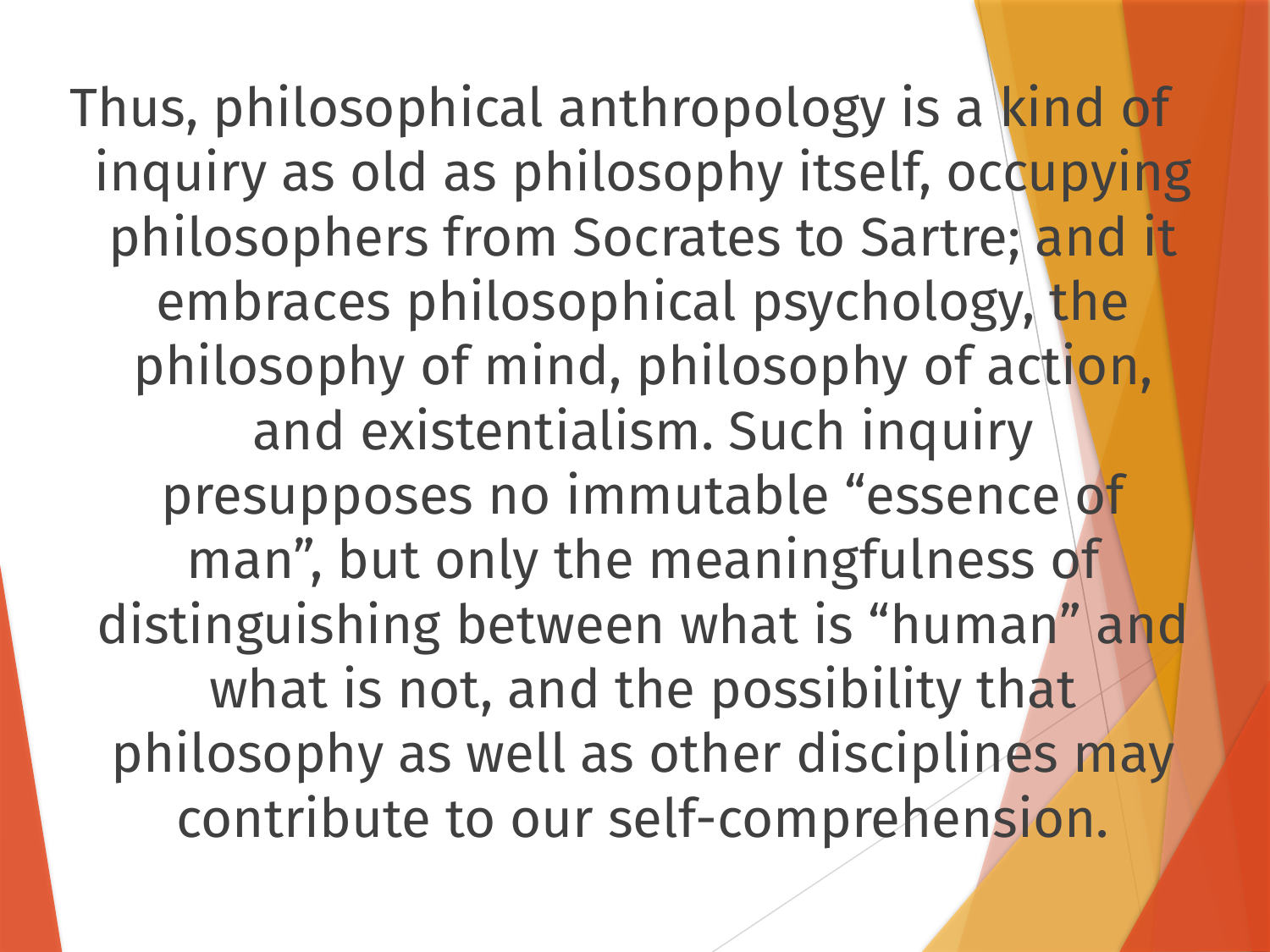

Thus, philosophical anthropology is a kind of inquiry as old as philosophy itself, occupying philosophers from Socrates to Sartre; and it embraces philosophical psychology, the philosophy of mind, philosophy of action, and existentialism. Such inquiry presupposes no immutable “essence of man”, but only the meaningfulness of distinguishing between what is “human” and what is not, and the possibility that philosophy as well as other disciplines may contribute to our self-comprehension.